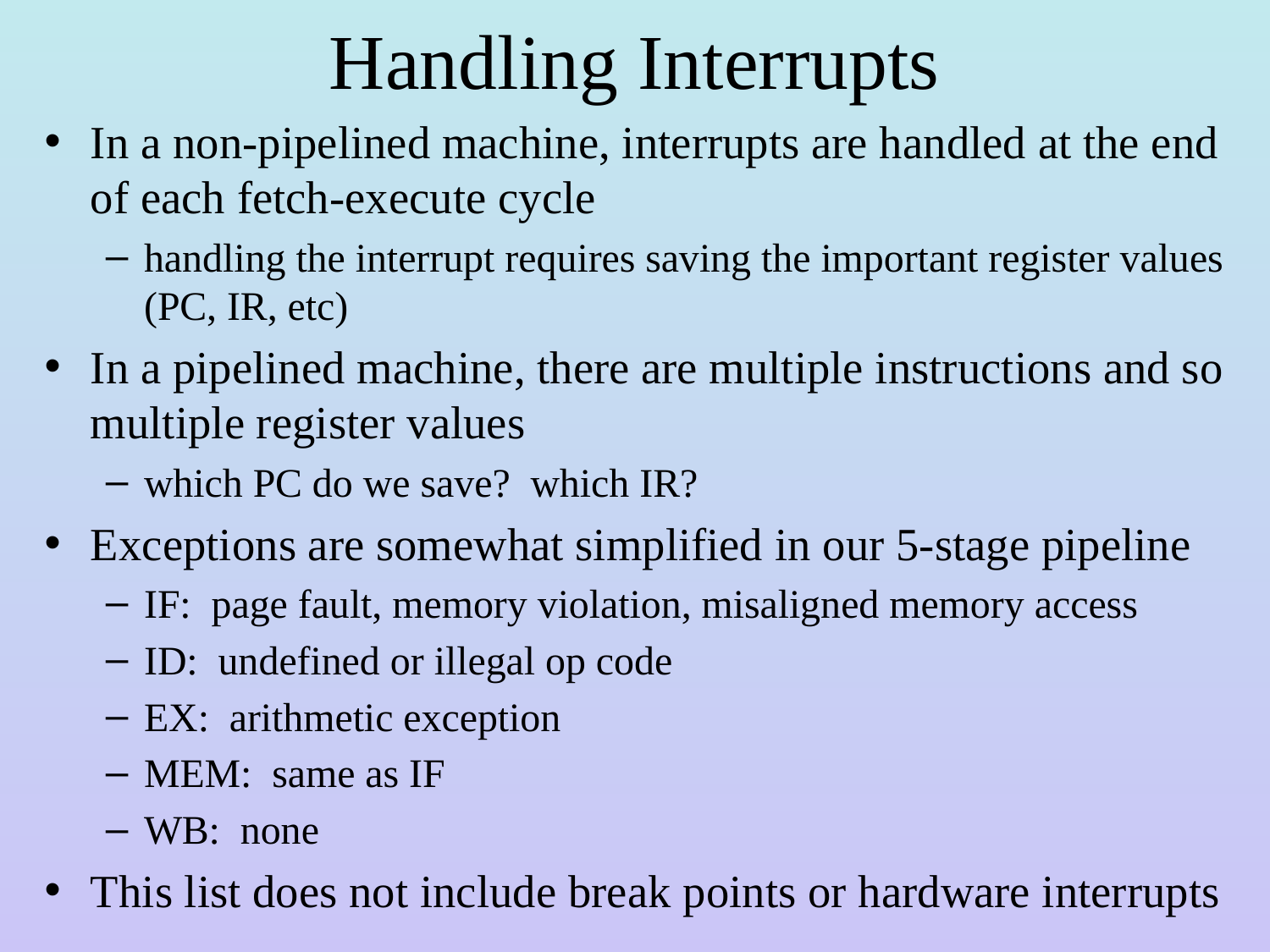

# Handling Interrupts
In a non-pipelined machine, interrupts are handled at the end of each fetch-execute cycle
handling the interrupt requires saving the important register values (PC, IR, etc)
In a pipelined machine, there are multiple instructions and so multiple register values
which PC do we save?  which IR?
Exceptions are somewhat simplified in our 5-stage pipeline
IF:  page fault, memory violation, misaligned memory access
ID:  undefined or illegal op code
EX:  arithmetic exception
MEM:  same as IF
WB:  none
This list does not include break points or hardware interrupts